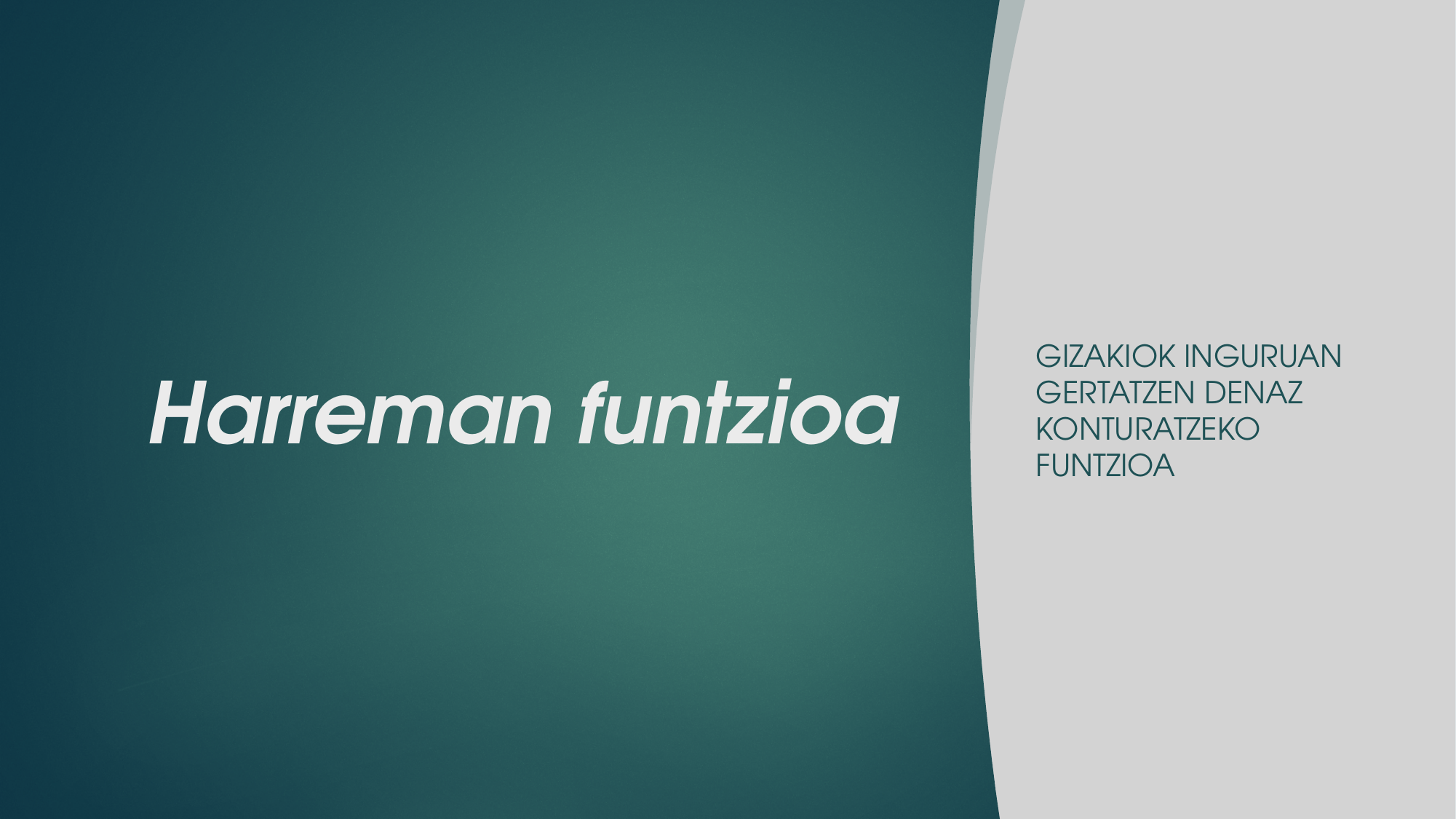

# Harreman funtzioa
GIZAKIOK INGURUAN GERTATZEN DENAZ KONTURATZEKO FUNTZIOA